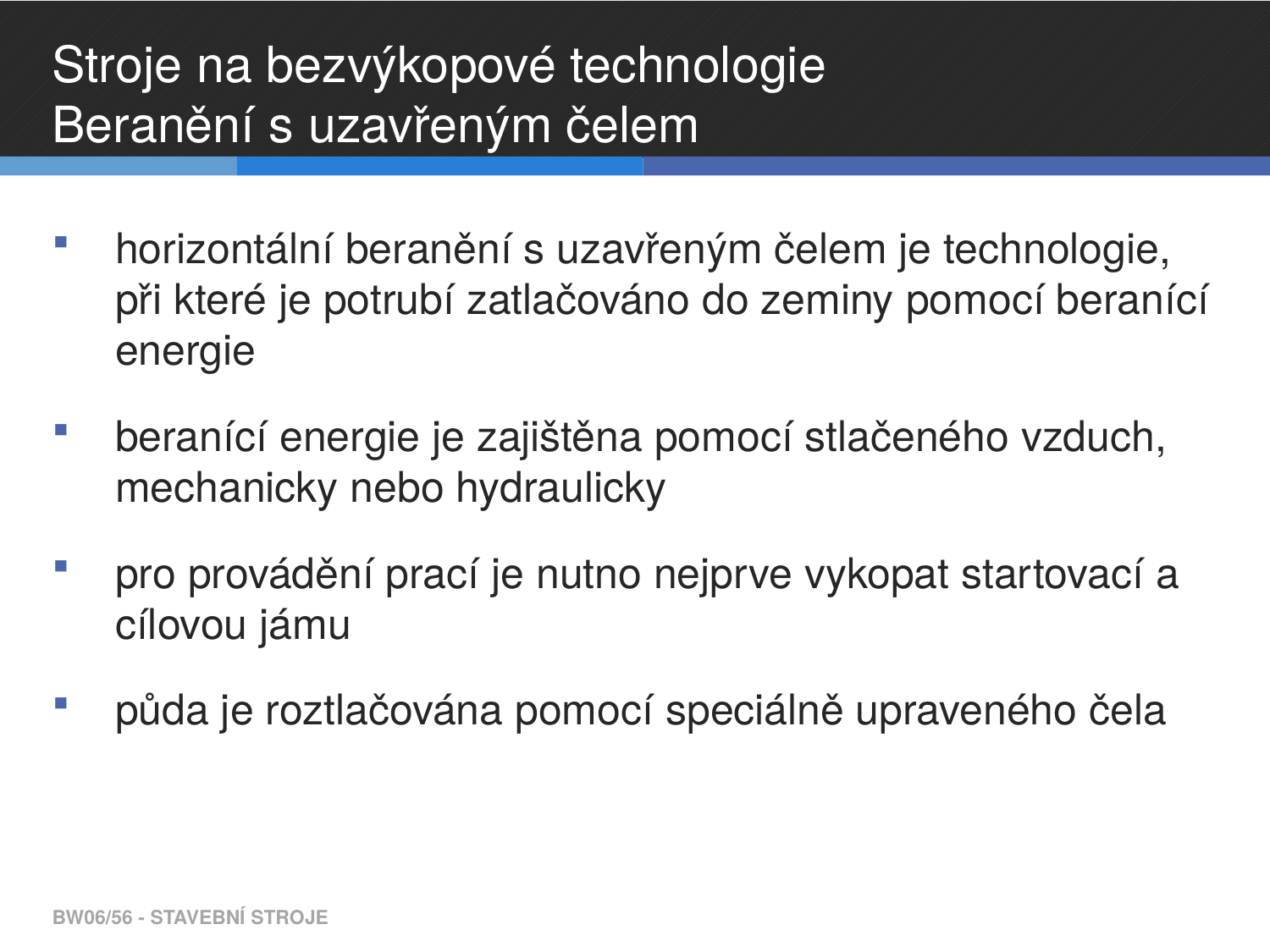

# Stroje na bezvýkopové technologie Beranění s uzavřeným čelem
horizontální beranění s uzavřeným čelem je technologie, při které je potrubí zatlačováno do zeminy pomocí beranící energie
beranící energie je zajištěna pomocí stlačeného vzduch, mechanicky nebo hydraulicky
pro provádění prací je nutno nejprve vykopat startovací a cílovou jámu
půda je roztlačována pomocí speciálně upraveného čela
BW06/56 - STAVEBNÍ STROJE